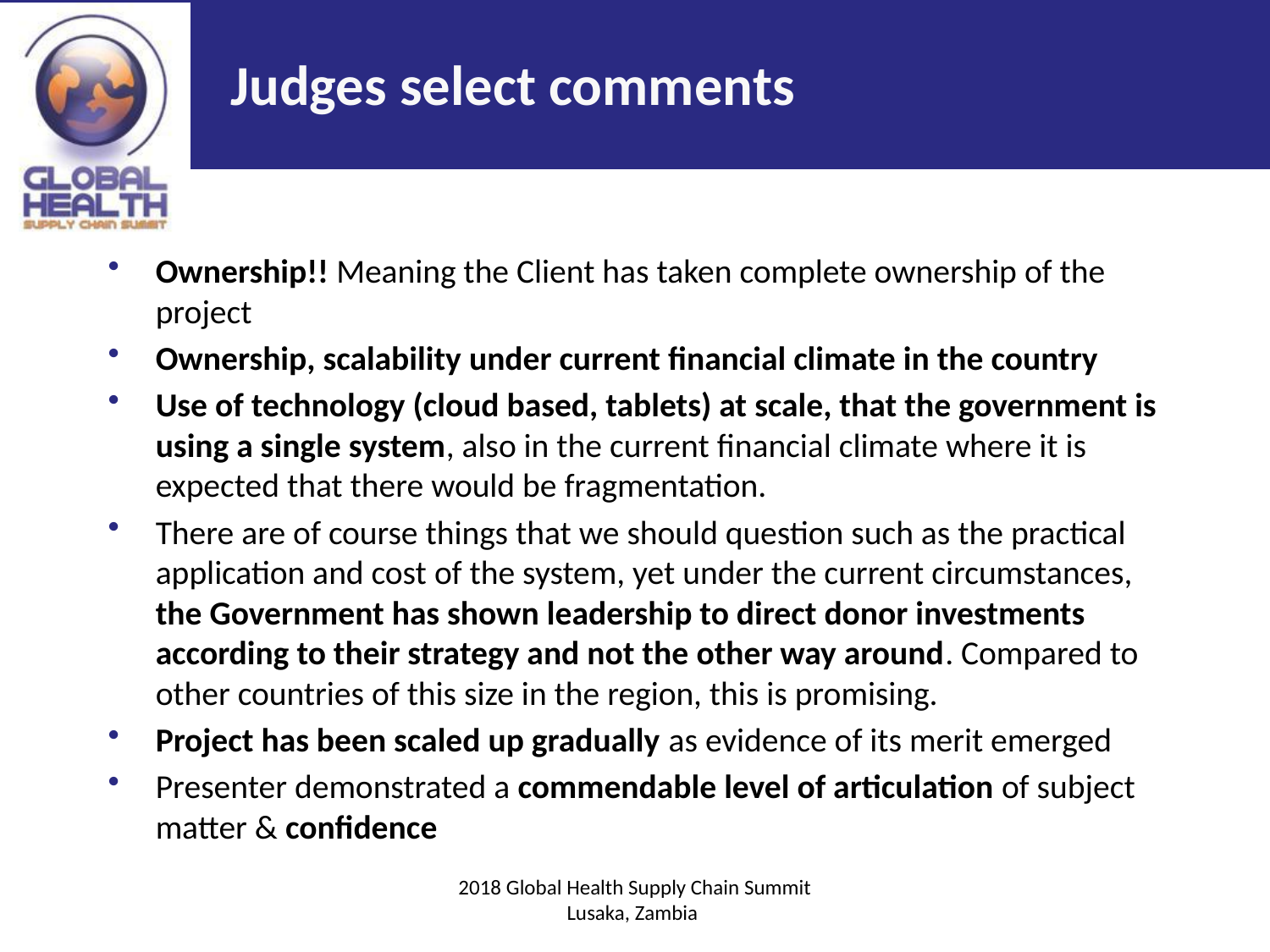

# Judges select comments
Ownership!! Meaning the Client has taken complete ownership of the project
Ownership, scalability under current financial climate in the country
Use of technology (cloud based, tablets) at scale, that the government is using a single system, also in the current financial climate where it is expected that there would be fragmentation.
There are of course things that we should question such as the practical application and cost of the system, yet under the current circumstances, the Government has shown leadership to direct donor investments according to their strategy and not the other way around. Compared to other countries of this size in the region, this is promising.
Project has been scaled up gradually as evidence of its merit emerged
Presenter demonstrated a commendable level of articulation of subject matter & confidence

2018 Global Health Supply Chain Summit
Lusaka, Zambia